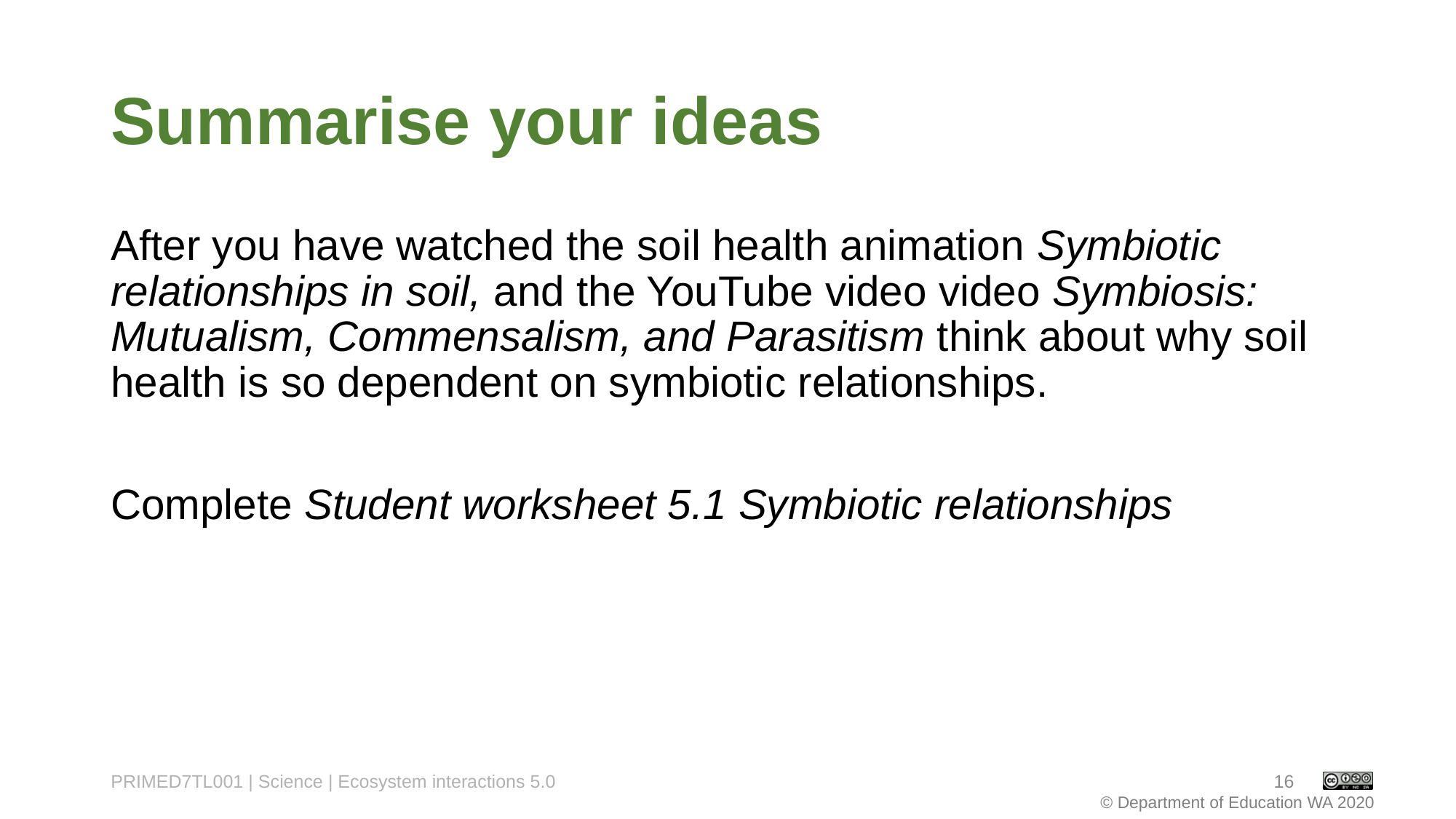

# Summarise your ideas
After you have watched the soil health animation Symbiotic relationships in soil, and the YouTube video video Symbiosis: Mutualism, Commensalism, and Parasitism think about why soil health is so dependent on symbiotic relationships.

Complete Student worksheet 5.1 Symbiotic relationships
PRIMED7TL001 | Science | Ecosystem interactions 5.0
16